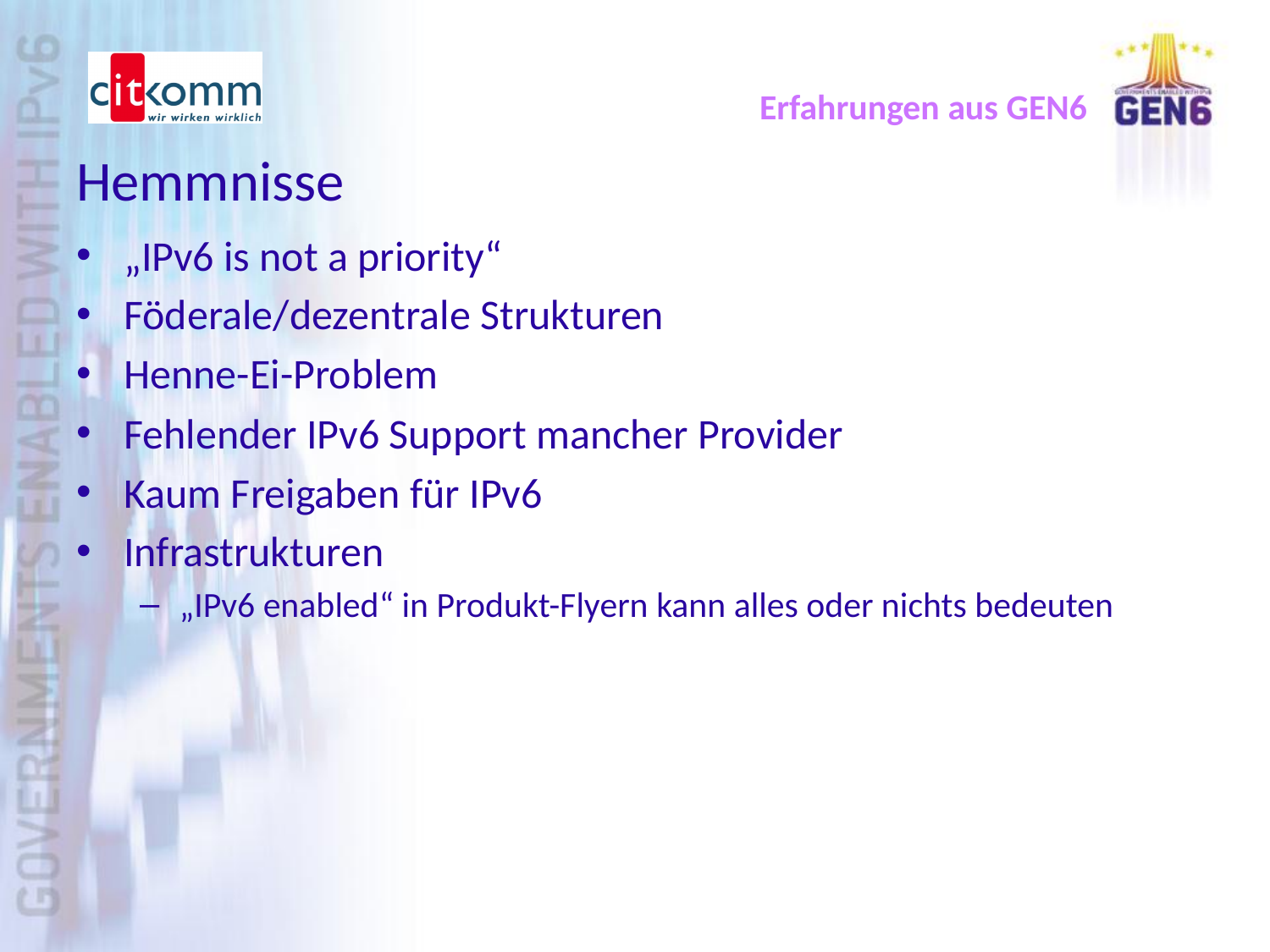

# Erfahrungen aus GEN6
Hemmnisse
„IPv6 is not a priority“
Föderale/dezentrale Strukturen
Henne-Ei-Problem
Fehlender IPv6 Support mancher Provider
Kaum Freigaben für IPv6
Infrastrukturen
„IPv6 enabled“ in Produkt-Flyern kann alles oder nichts bedeuten